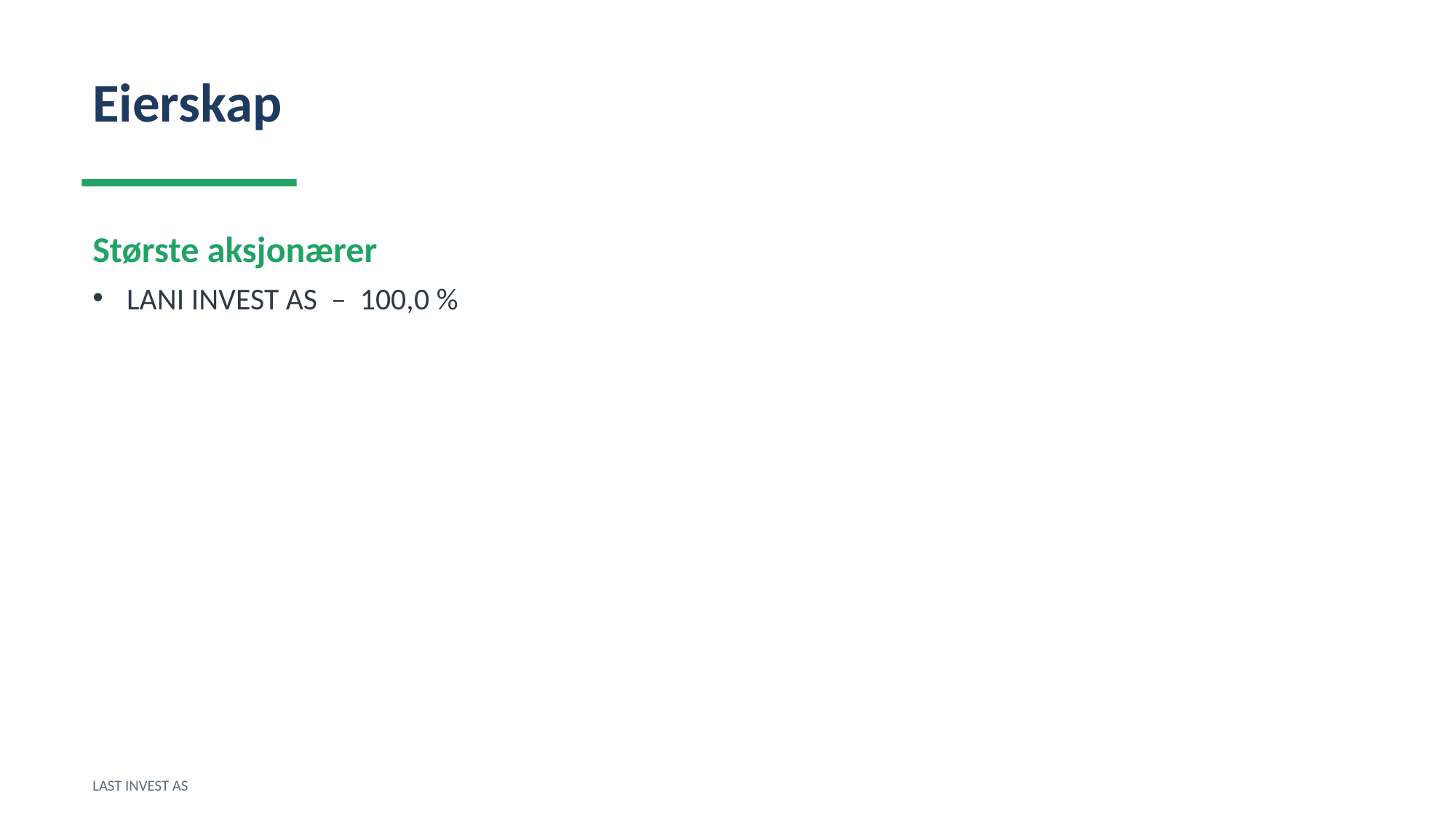

Eierskap

Største aksjonærer
LANI INVEST AS  –  100,0 %
LAST INVEST AS